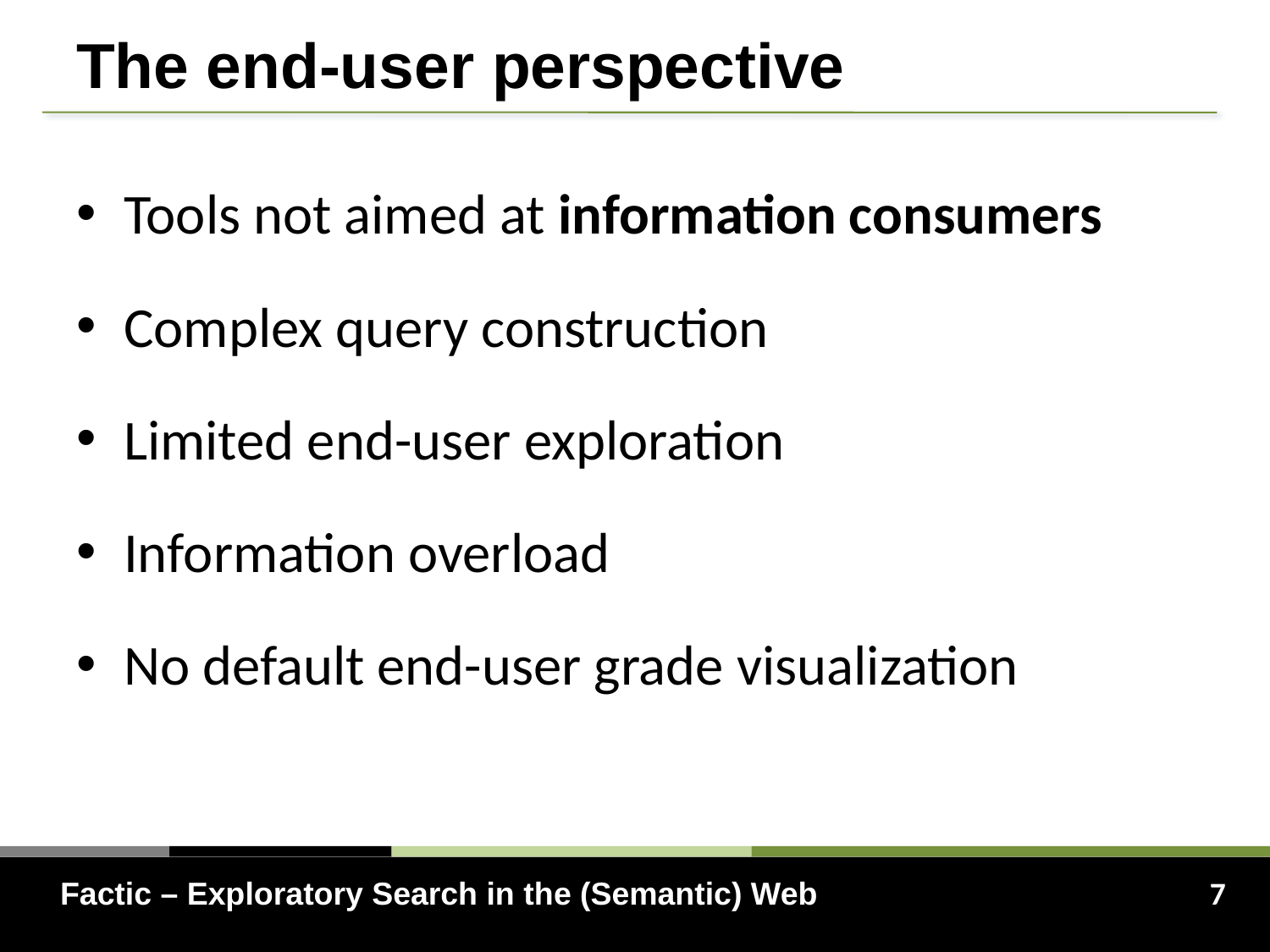

# The end-user perspective
Tools not aimed at information consumers
Complex query construction
Limited end-user exploration
Information overload
No default end-user grade visualization